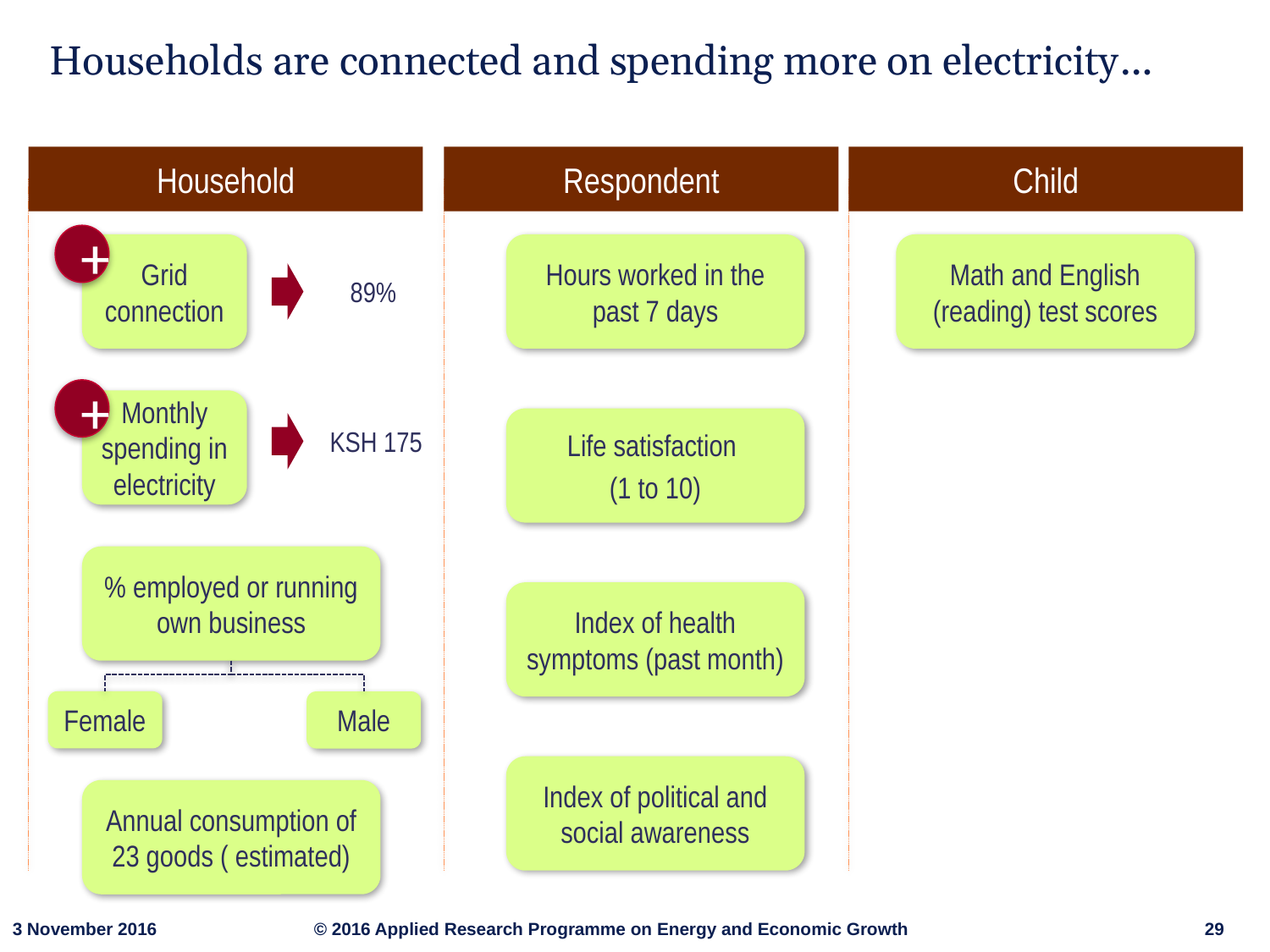

# Households are connected and spending more on electricity…
Child
Household
Respondent
+
Grid connection
Hours worked in the past 7 days
Math and English (reading) test scores
89%

+
Monthly spending in electricity
KSH 175
Life satisfaction
(1 to 10)

% employed or running own business
Index of health symptoms (past month)
Female
Male
Index of political and social awareness
Annual consumption of 23 goods ( estimated)
3 November 2016
© 2016 Applied Research Programme on Energy and Economic Growth
29